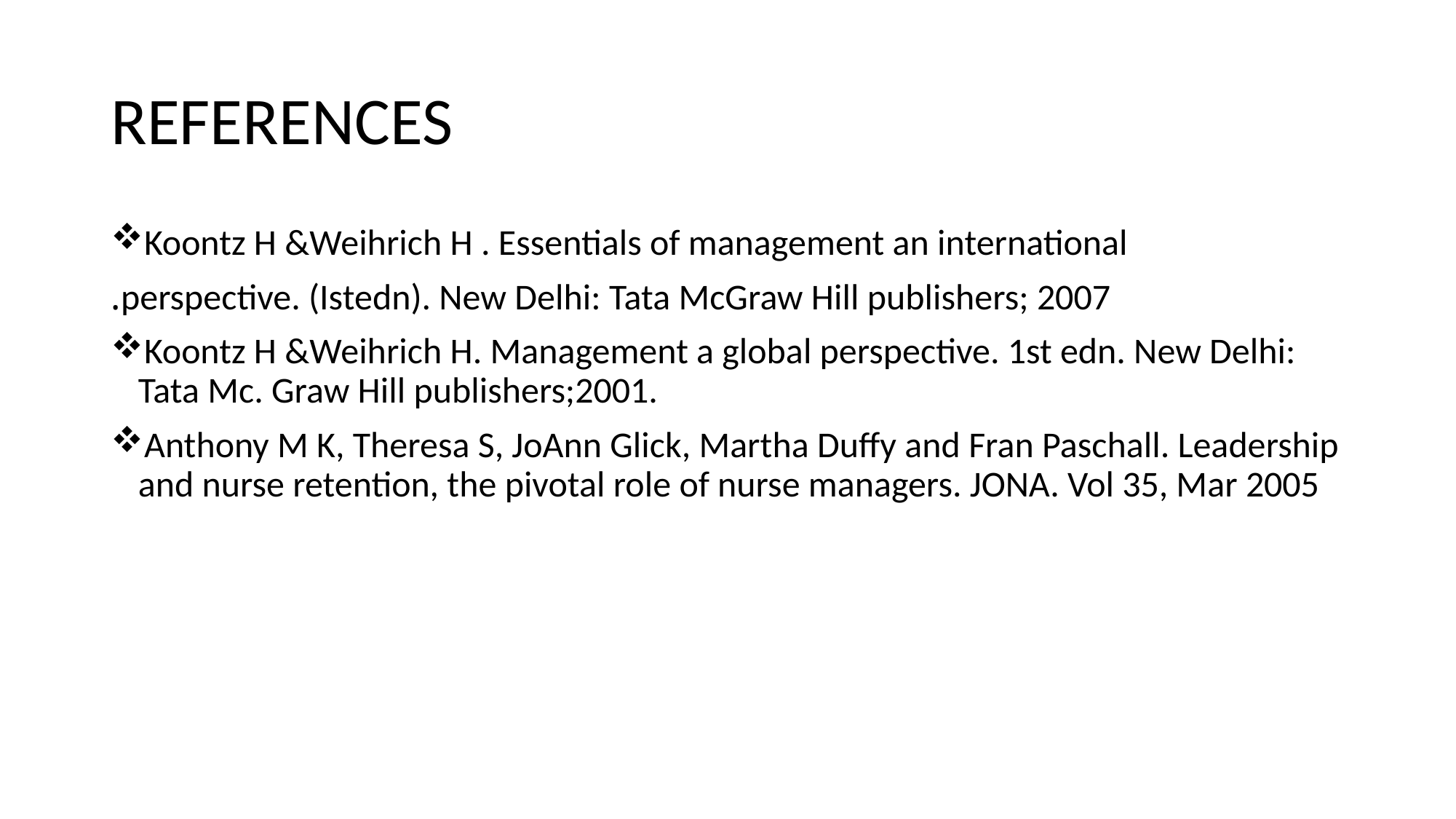

# REFERENCES
Koontz H &Weihrich H . Essentials of management an international
perspective. (Istedn). New Delhi: Tata McGraw Hill publishers; 2007.
Koontz H &Weihrich H. Management a global perspective. 1st edn. New Delhi: Tata Mc. Graw Hill publishers;2001.
Anthony M K, Theresa S, JoAnn Glick, Martha Duffy and Fran Paschall. Leadership and nurse retention, the pivotal role of nurse managers. JONA. Vol 35, Mar 2005